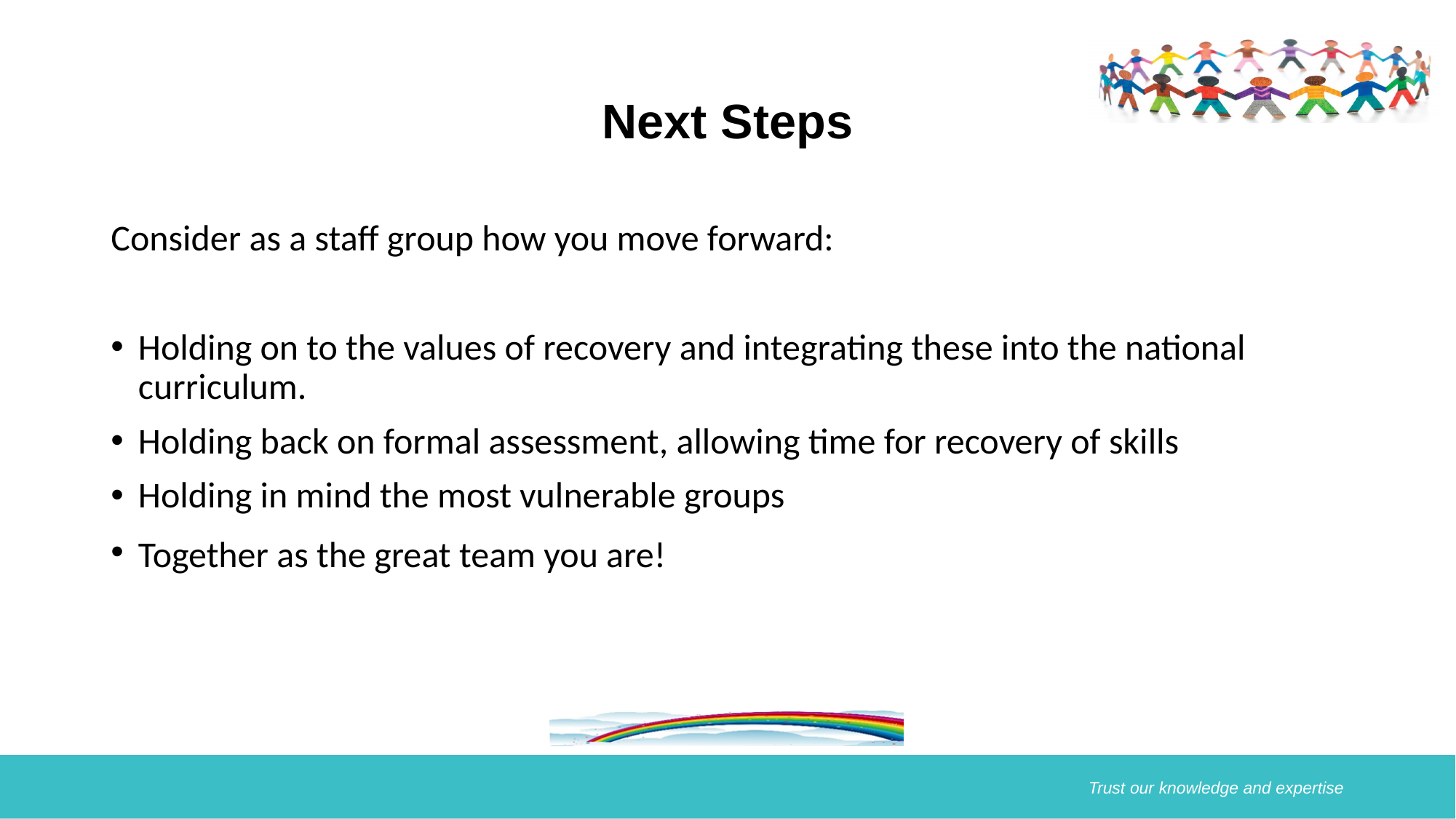

# Next Steps
Consider as a staff group how you move forward:

Holding on to the values of recovery and integrating these into the national curriculum.
Holding back on formal assessment, allowing time for recovery of skills
Holding in mind the most vulnerable groups
Together as the great team you are!